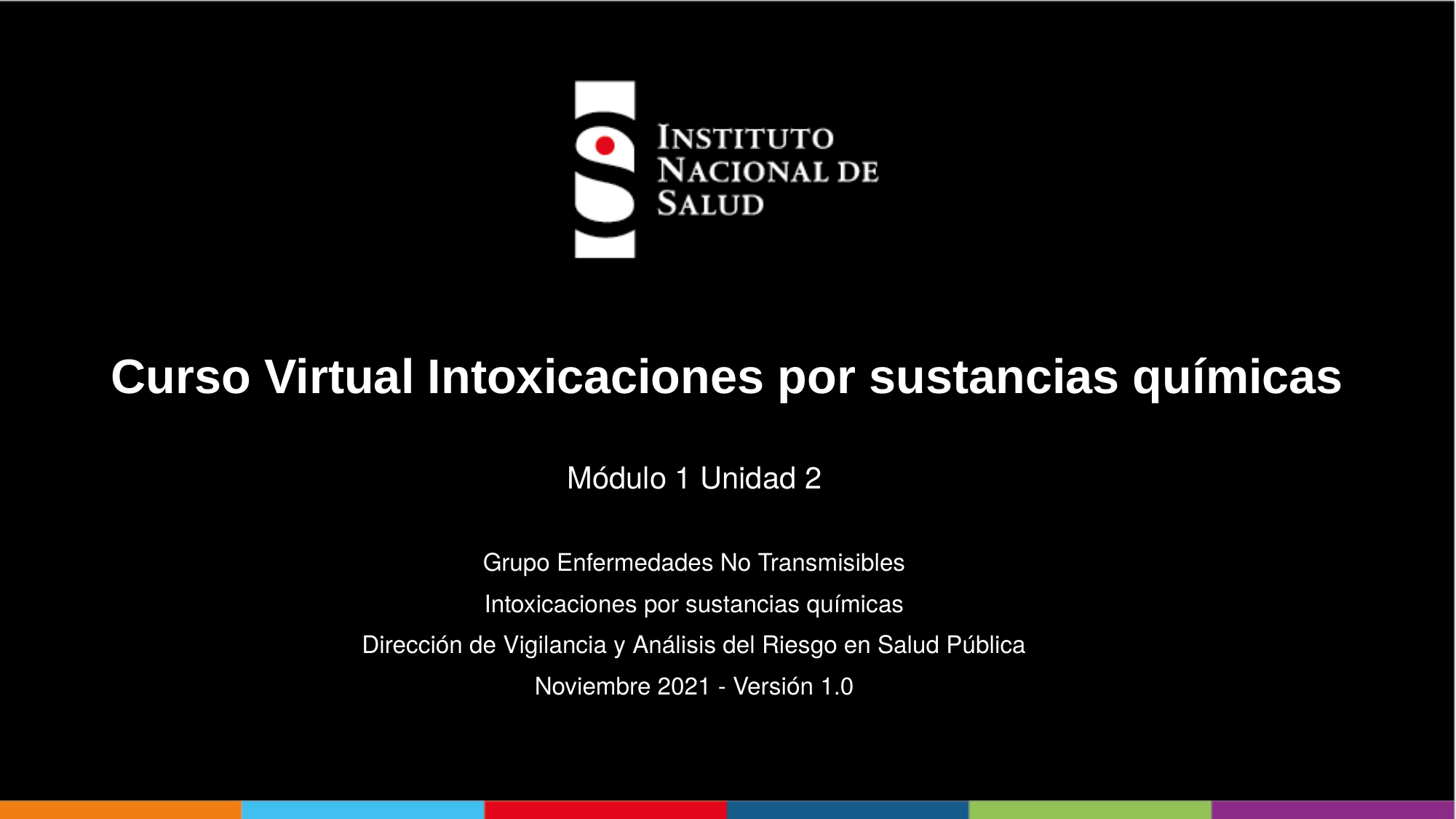

# Curso Virtual Intoxicaciones por sustancias químicas
Módulo 1 Unidad 2
Grupo Enfermedades No Transmisibles
Intoxicaciones por sustancias químicas
Dirección de Vigilancia y Análisis del Riesgo en Salud Pública
Noviembre 2021 - Versión 1.0